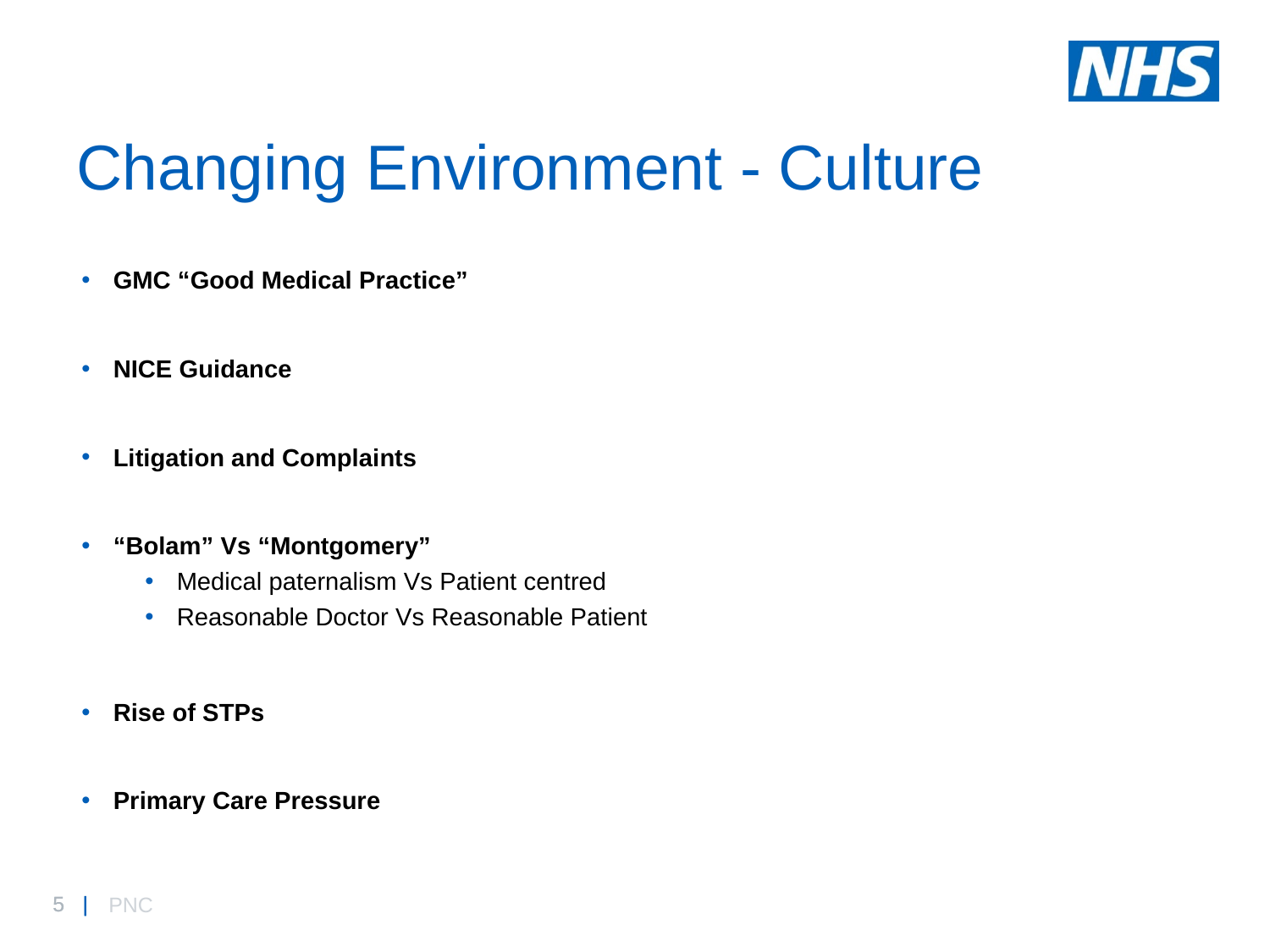

# Changing Environment - Culture
GMC “Good Medical Practice”

NICE Guidance

Litigation and Complaints

“Bolam” Vs “Montgomery”
Medical paternalism Vs Patient centred
Reasonable Doctor Vs Reasonable Patient

Rise of STPs

Primary Care Pressure

PNC